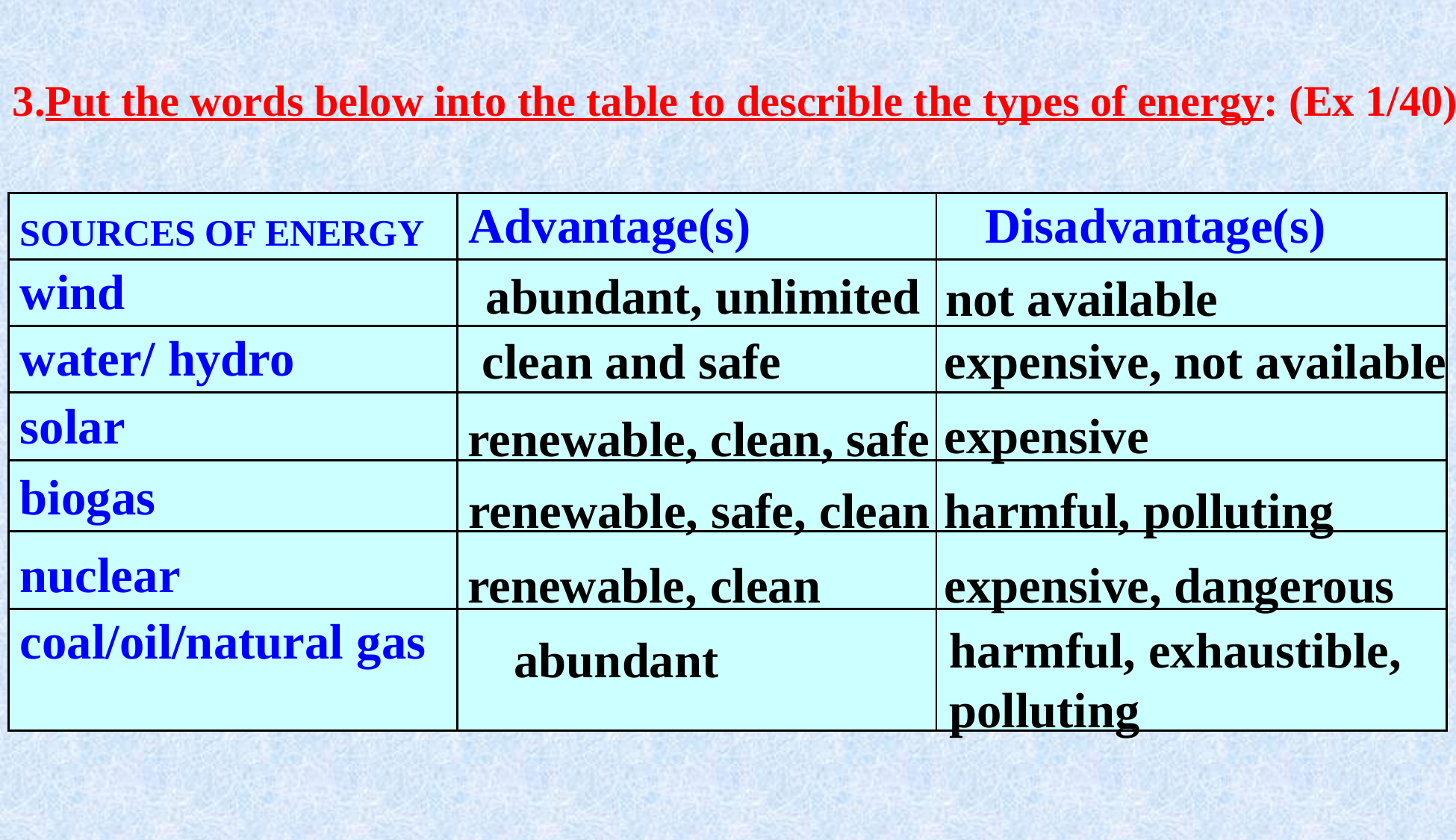

3.Put the words below into the table to describle the types of energy: (Ex 1/40)
| SOURCES OF ENERGY | Advantage(s) | Disadvantage(s) |
| --- | --- | --- |
| wind |  |  |
| water/ hydro |  |  |
| solar |  |  |
| biogas |  |  |
| nuclear |  |  |
| coal/oil/natural gas |  |  |
abundant, unlimited
not available
clean and safe
expensive, not available
expensive
renewable, clean, safe
renewable, safe, clean
harmful, polluting
renewable, clean
expensive, dangerous
 harmful, exhaustible,
 polluting
abundant